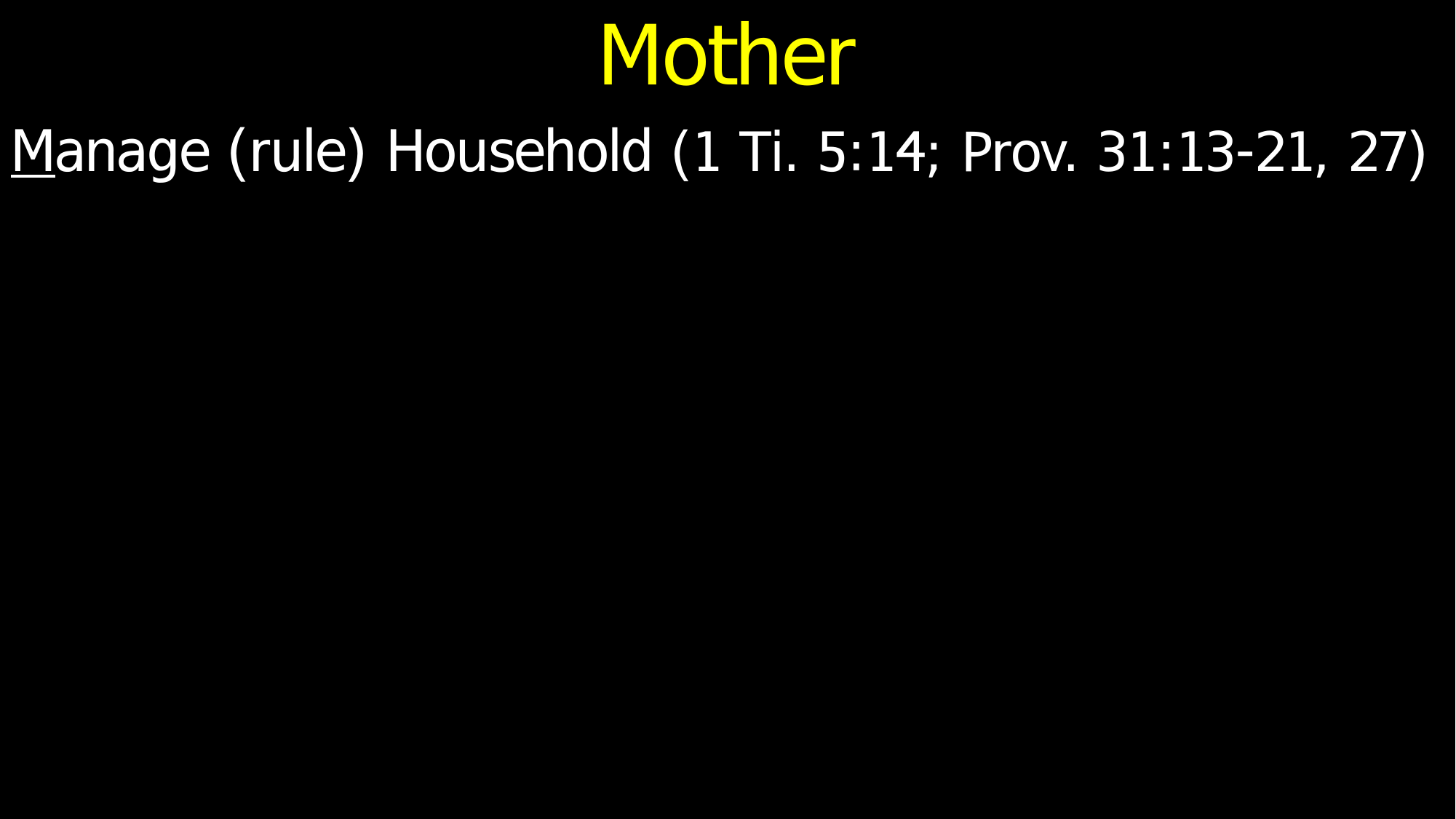

# Mother
Manage (rule) Household (1 Ti. 5:14; Prov. 31:13-21, 27)